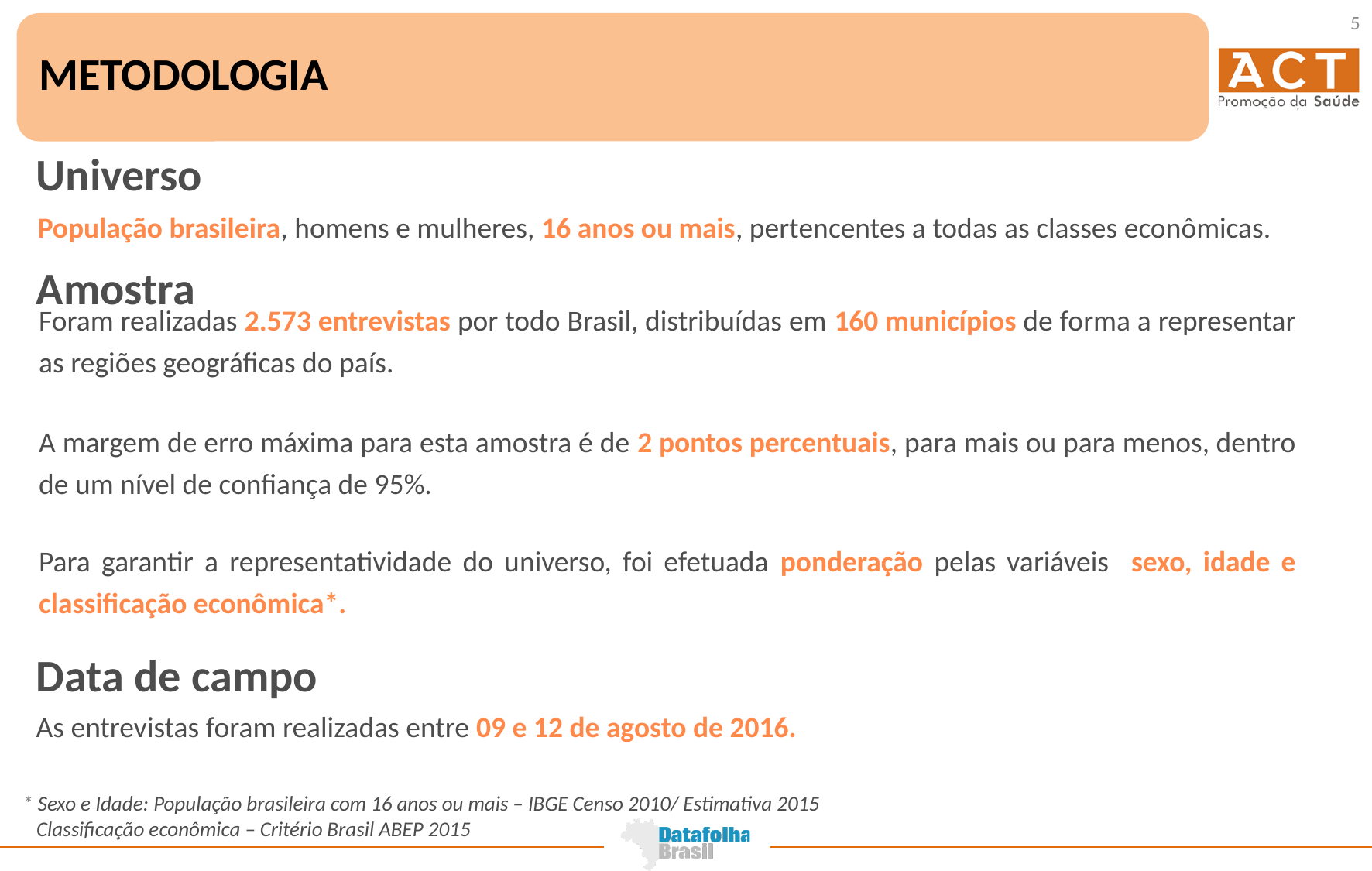

5
METODOLOGIA
Universo
População brasileira, homens e mulheres, 16 anos ou mais, pertencentes a todas as classes econômicas.
Amostra
Foram realizadas 2.573 entrevistas por todo Brasil, distribuídas em 160 municípios de forma a representar as regiões geográficas do país.

A margem de erro máxima para esta amostra é de 2 pontos percentuais, para mais ou para menos, dentro de um nível de confiança de 95%.

Para garantir a representatividade do universo, foi efetuada ponderação pelas variáveis  sexo, idade e classificação econômica*.
Data de campo
As entrevistas foram realizadas entre 09 e 12 de agosto de 2016.
* Sexo e Idade: População brasileira com 16 anos ou mais – IBGE Censo 2010/ Estimativa 2015
   Classificação econômica – Critério Brasil ABEP 2015